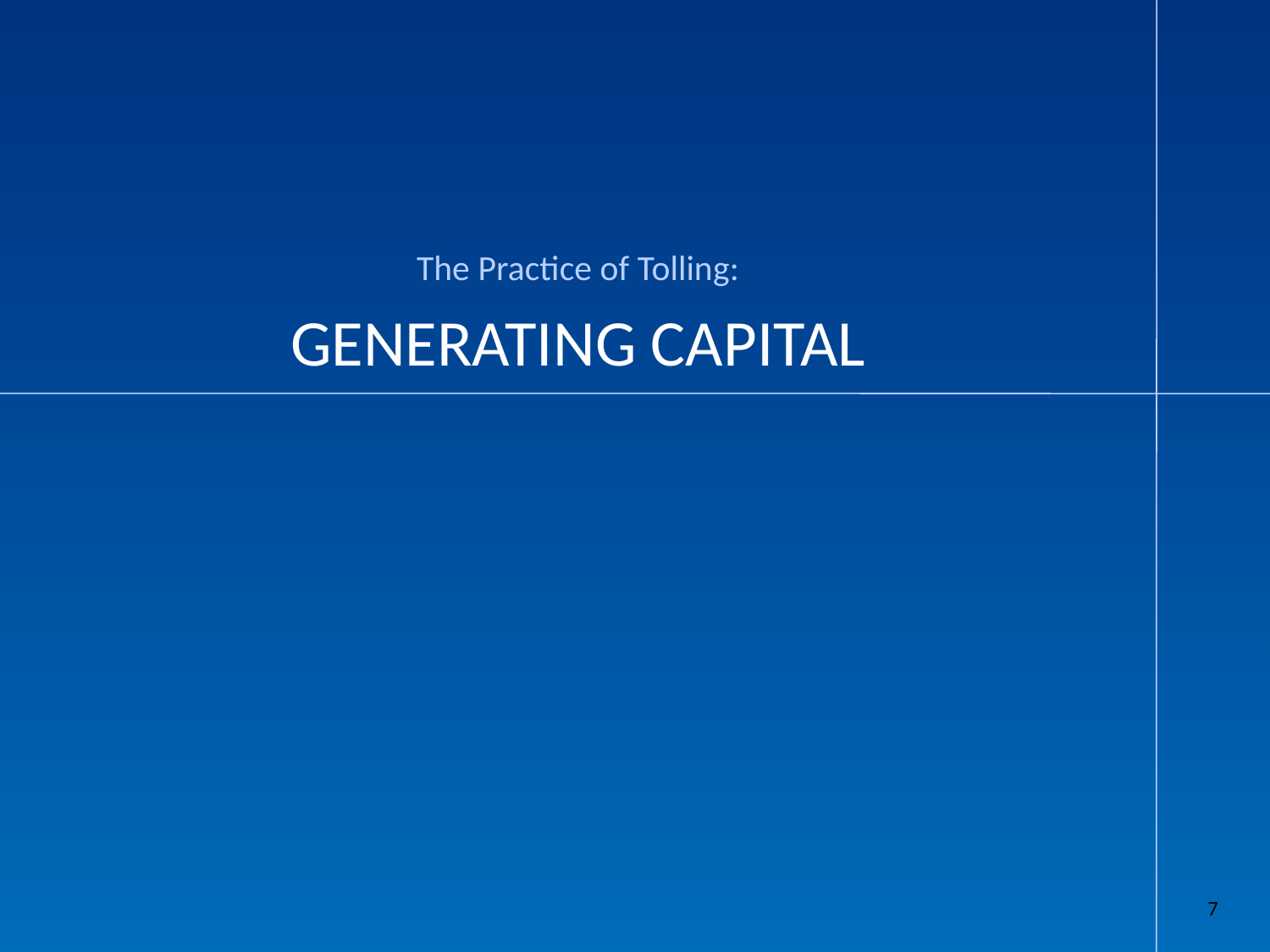

The Practice of Tolling:
# GENERATING CAPITAL
7